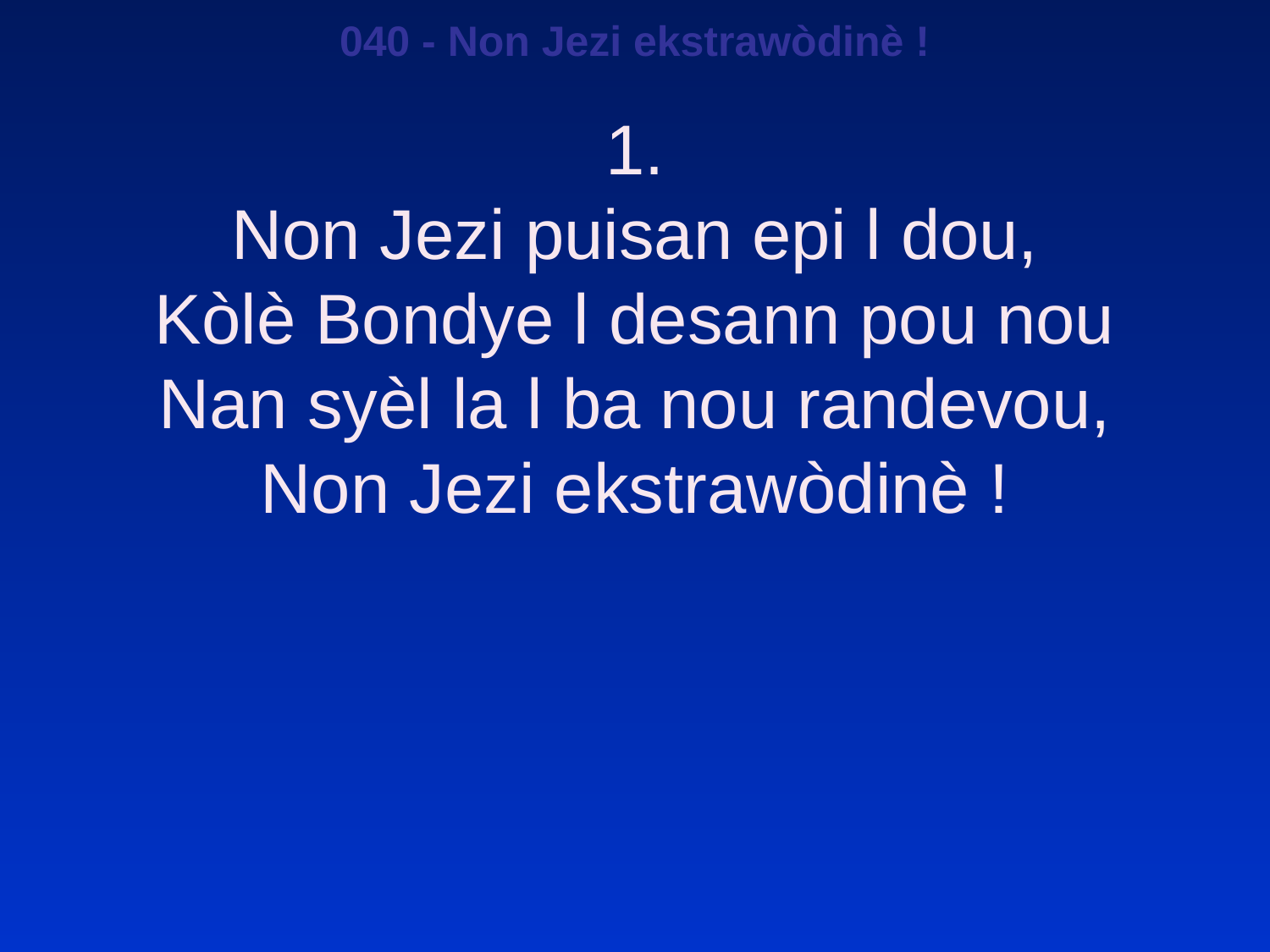

040 - Non Jezi ekstrawòdinè !
1.
Non Jezi puisan epi l dou,
Kòlè Bondye l desann pou nou
Nan syèl la l ba nou randevou,
Non Jezi ekstrawòdinè !